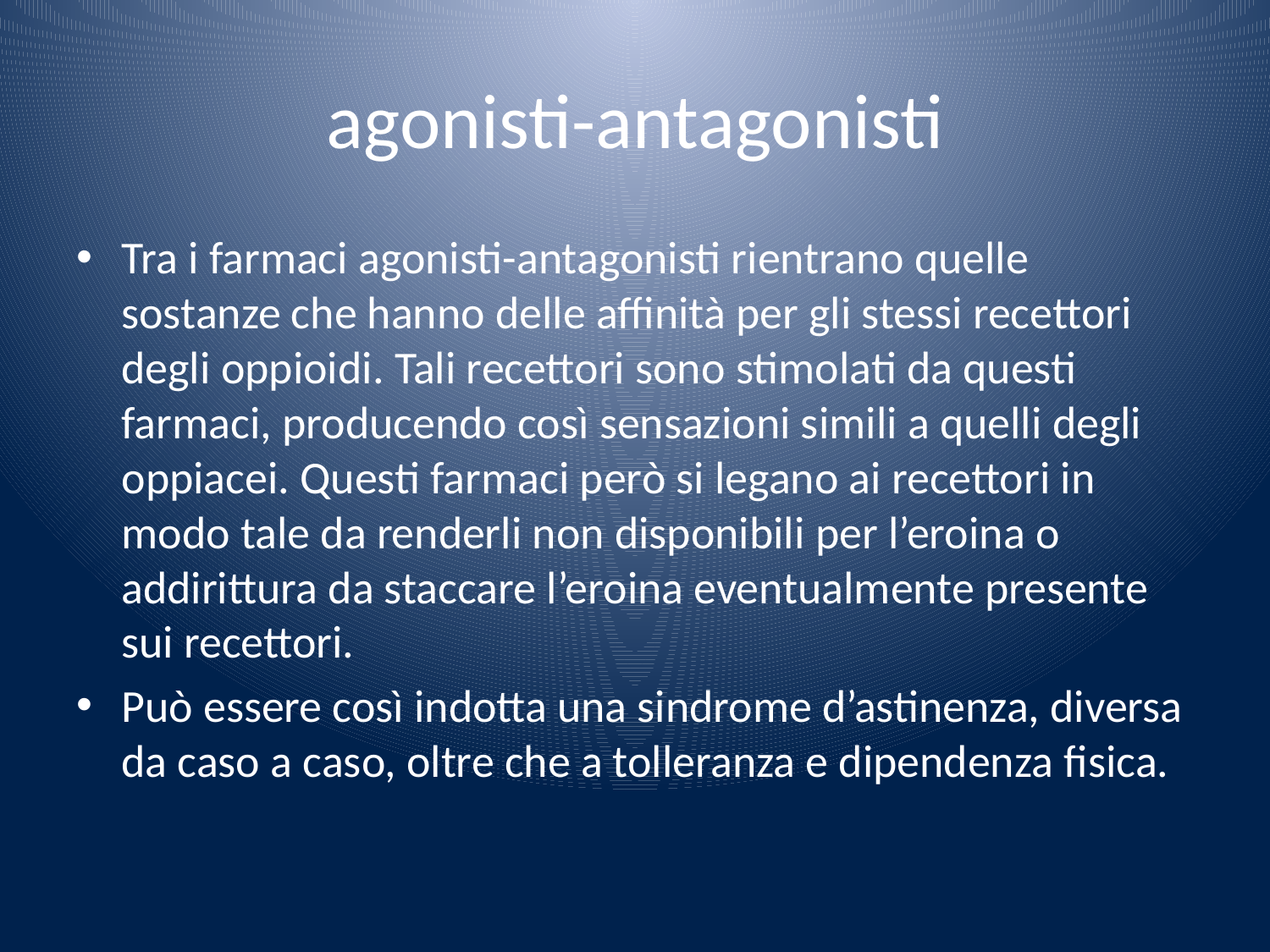

# agonisti-antagonisti
Tra i farmaci agonisti-antagonisti rientrano quelle sostanze che hanno delle affinità per gli stessi recettori degli oppioidi. Tali recettori sono stimolati da questi farmaci, producendo così sensazioni simili a quelli degli oppiacei. Questi farmaci però si legano ai recettori in modo tale da renderli non disponibili per l’eroina o addirittura da staccare l’eroina eventualmente presente sui recettori.
Può essere così indotta una sindrome d’astinenza, diversa da caso a caso, oltre che a tolleranza e dipendenza fisica.